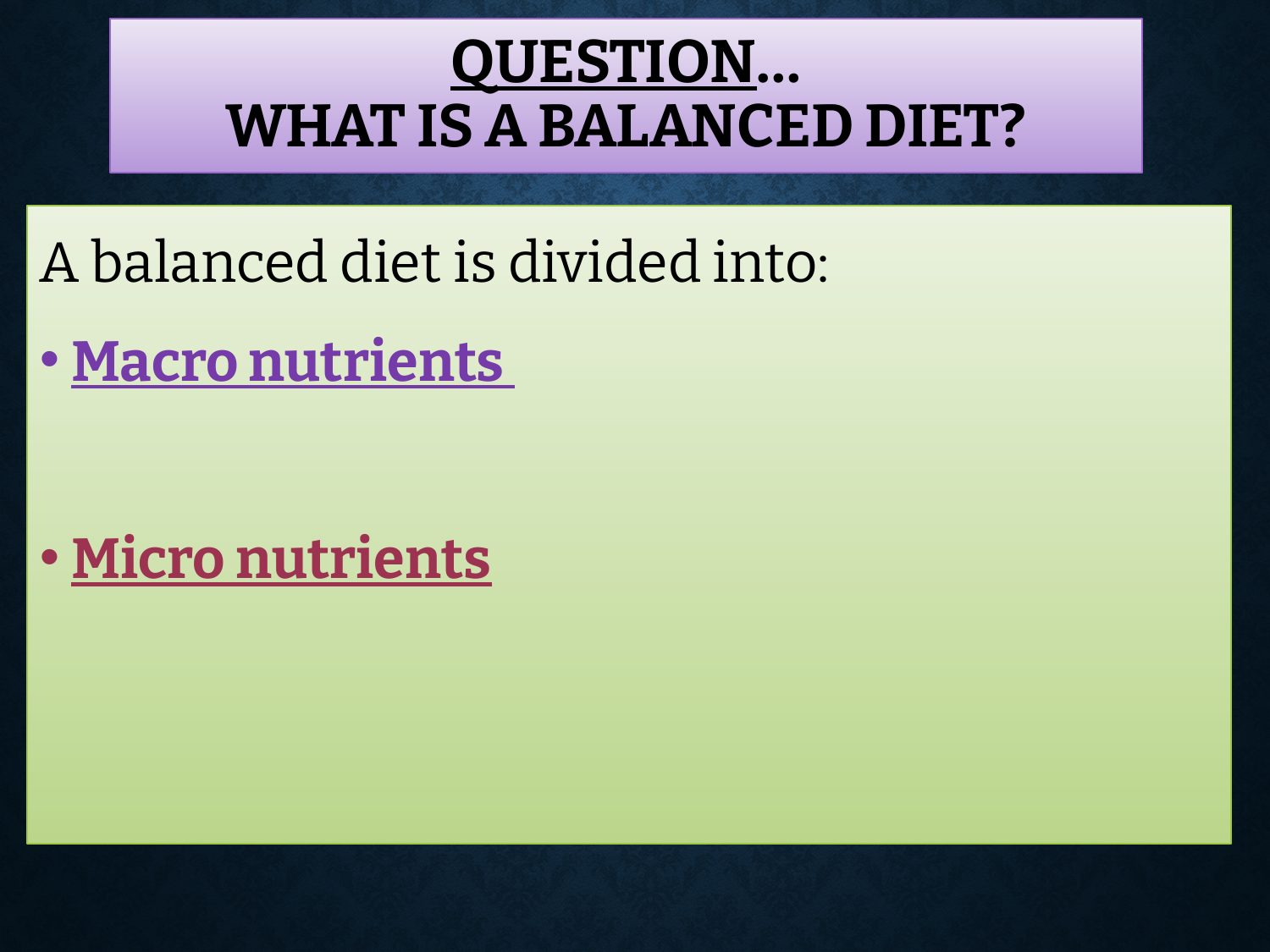

# Question… What is a balanced diet?
A balanced diet is divided into:
Macro nutrients

Micro nutrients